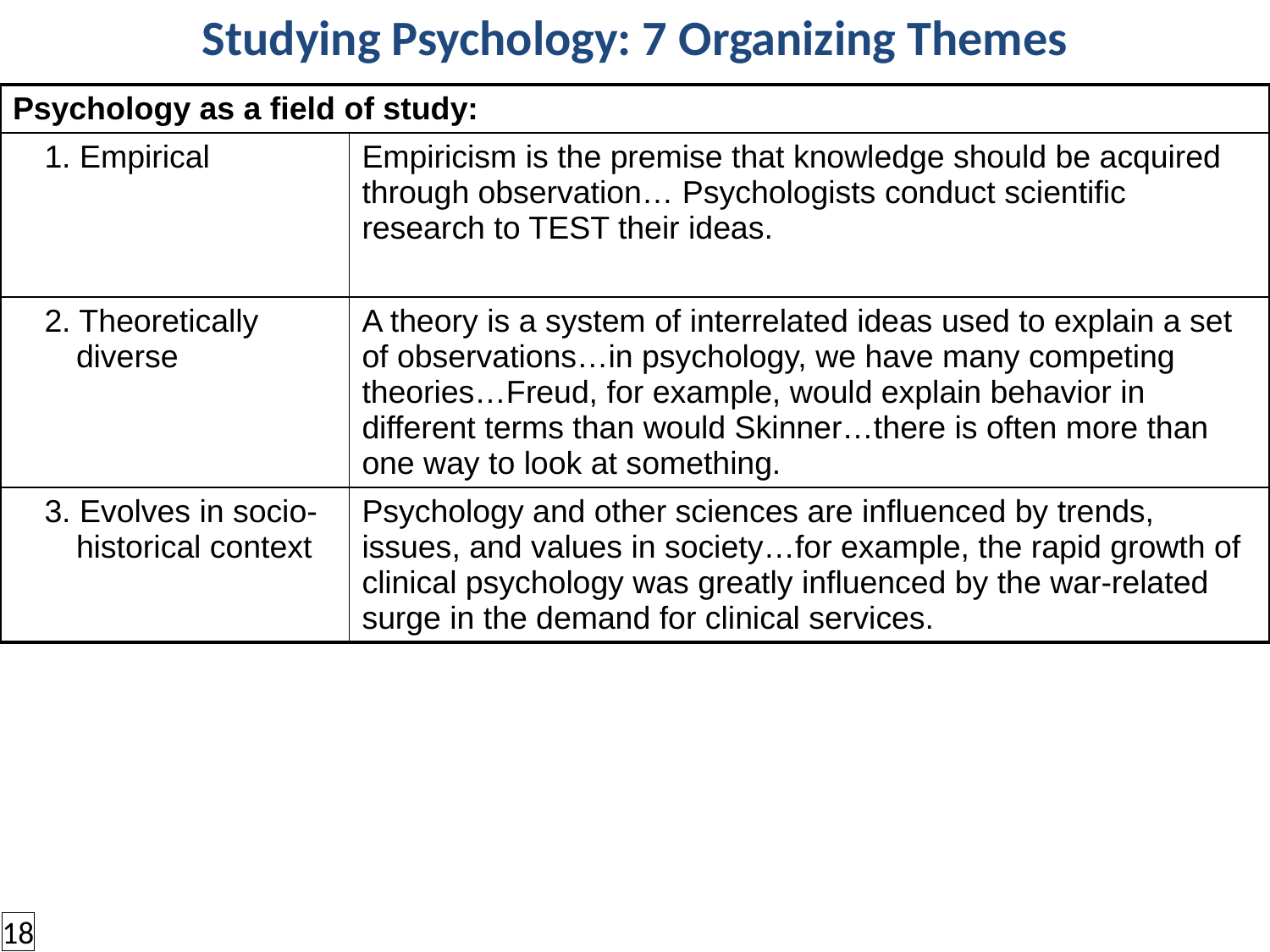

Studying Psychology: 7 Organizing Themes
| Psychology as a field of study: |  |
| --- | --- |
| 1. Empirical | Empiricism is the premise that knowledge should be acquired through observation… Psychologists conduct scientific research to TEST their ideas. |
| 2. Theoretically diverse | A theory is a system of interrelated ideas used to explain a set of observations…in psychology, we have many competing theories…Freud, for example, would explain behavior in different terms than would Skinner…there is often more than one way to look at something. |
| 3. Evolves in socio-historical context | Psychology and other sciences are influenced by trends, issues, and values in society…for example, the rapid growth of clinical psychology was greatly influenced by the war-related surge in the demand for clinical services. |
18